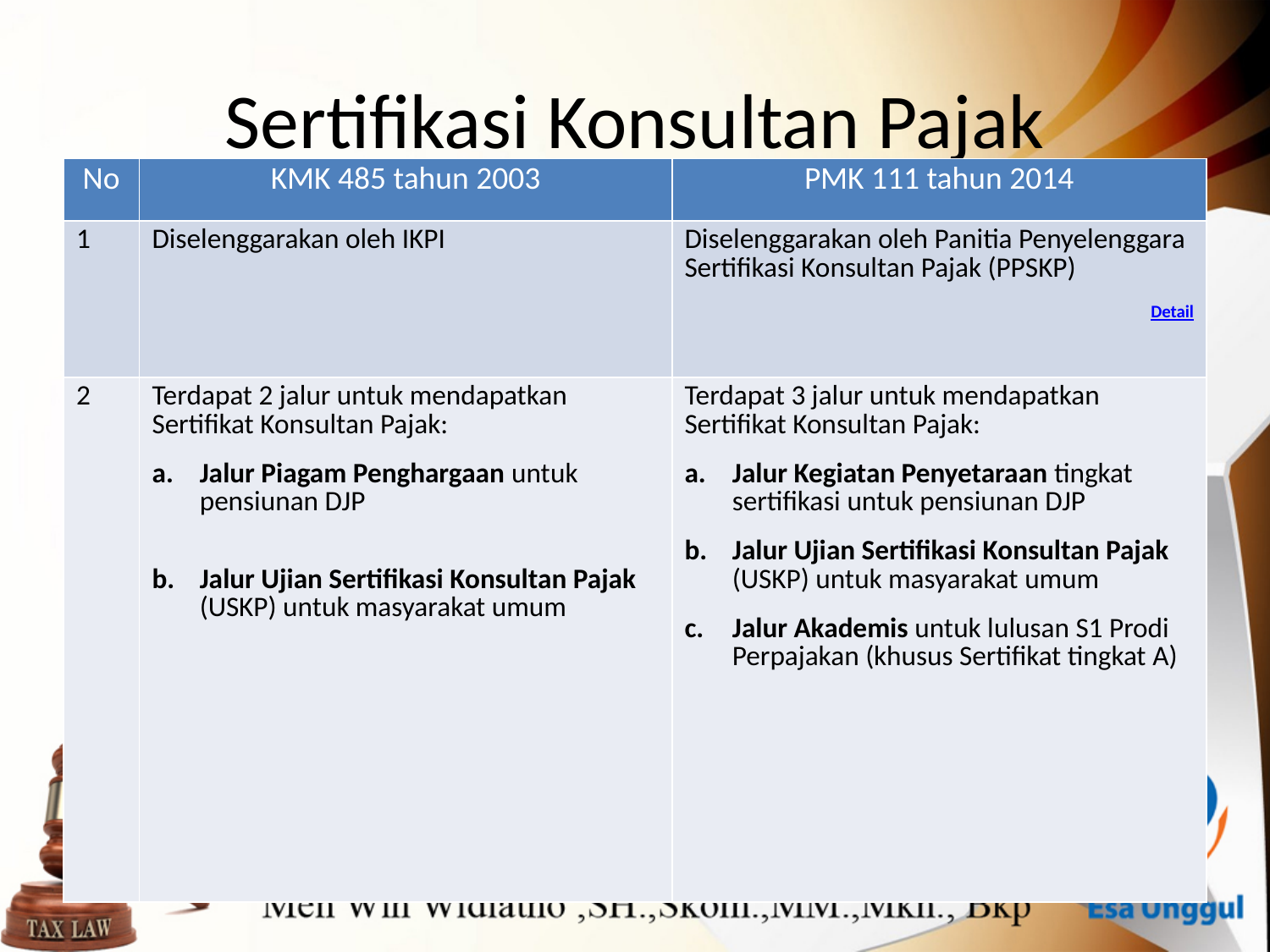

# Sertifikasi Konsultan Pajak
| No | KMK 485 tahun 2003 | PMK 111 tahun 2014 |
| --- | --- | --- |
| 1 | Diselenggarakan oleh IKPI | Diselenggarakan oleh Panitia Penyelenggara Sertifikasi Konsultan Pajak (PPSKP) Detail |
| 2 | Terdapat 2 jalur untuk mendapatkan Sertifikat Konsultan Pajak: Jalur Piagam Penghargaan untuk pensiunan DJP Jalur Ujian Sertifikasi Konsultan Pajak (USKP) untuk masyarakat umum | Terdapat 3 jalur untuk mendapatkan Sertifikat Konsultan Pajak: Jalur Kegiatan Penyetaraan tingkat sertifikasi untuk pensiunan DJP Jalur Ujian Sertifikasi Konsultan Pajak (USKP) untuk masyarakat umum Jalur Akademis untuk lulusan S1 Prodi Perpajakan (khusus Sertifikat tingkat A) |